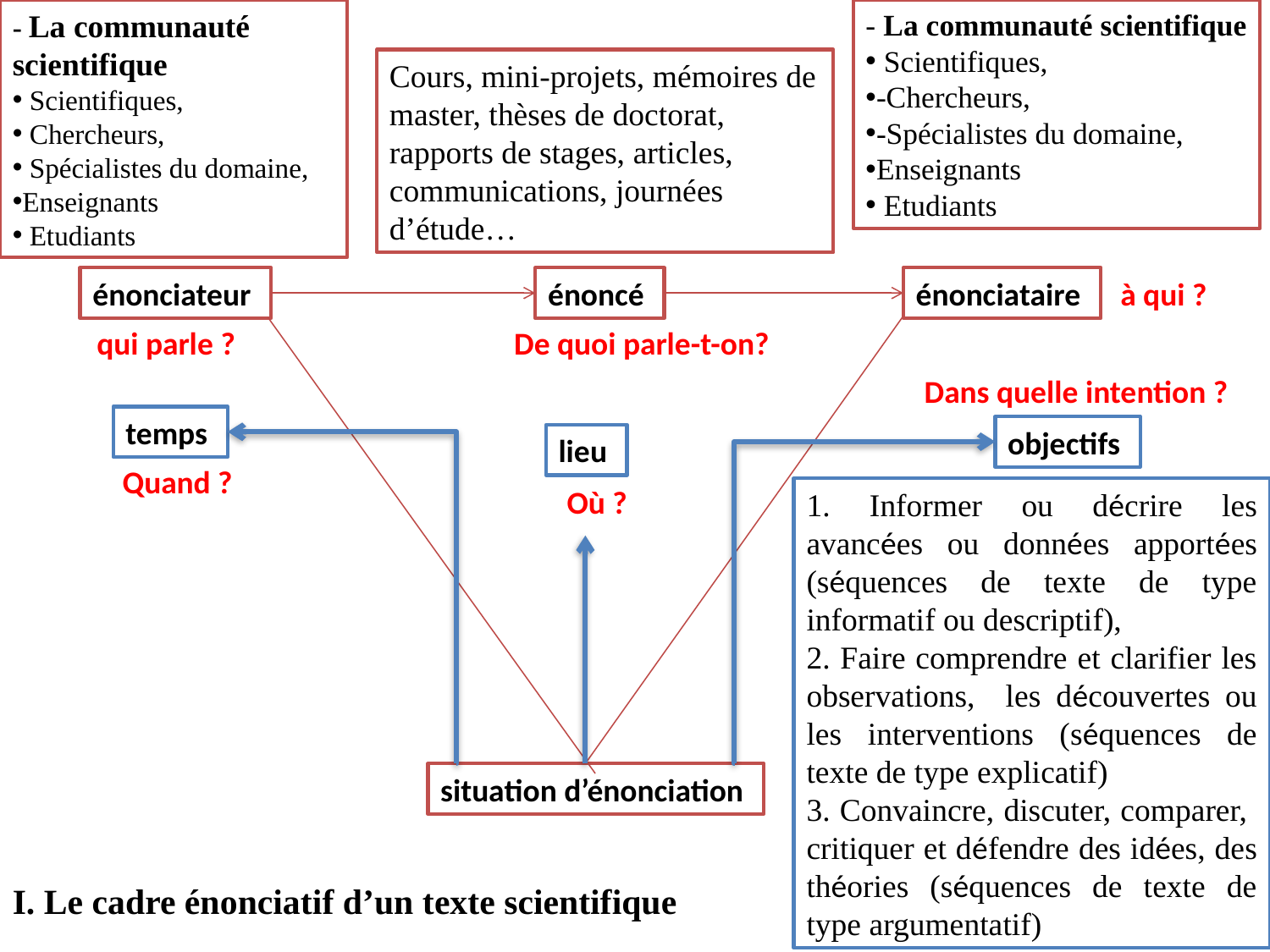

- La communauté scientifique
 Scientifiques,
 Chercheurs,
 Spécialistes du domaine,
Enseignants
 Etudiants
- La communauté scientifique
 Scientifiques,
-Chercheurs,
-Spécialistes du domaine,
Enseignants
 Etudiants
Cours, mini-projets, mémoires de master, thèses de doctorat, rapports de stages, articles, communications, journées d’étude…
énonciateur
énoncé
énonciataire
à qui ?
qui parle ?
De quoi parle-t-on?
Dans quelle intention ?
temps
objectifs
lieu
Quand ?
Où ?
1. Informer ou décrire les avancées ou données apportées (séquences de texte de type informatif ou descriptif),
2. Faire comprendre et clarifier les observations,  les découvertes ou les interventions (séquences de texte de type explicatif)
3. Convaincre, discuter, comparer,  critiquer et défendre des idées, des théories (séquences de texte de type argumentatif)
situation d’énonciation
I. Le cadre énonciatif d’un texte scientifique